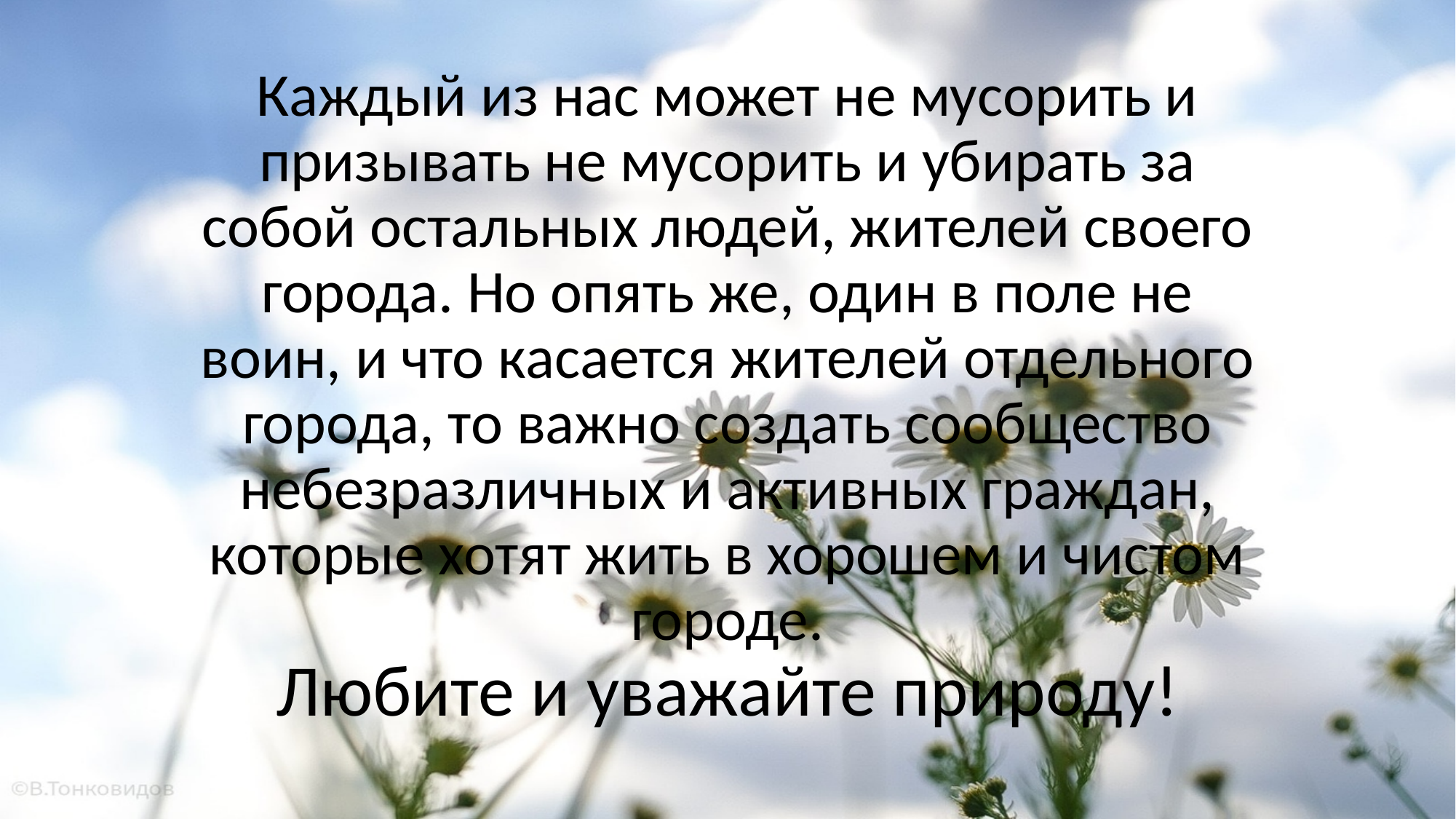

# Каждый из нас может не мусорить и призывать не мусорить и убирать за собой остальных людей, жителей своего города. Но опять же, один в поле не воин, и что касается жителей отдельного города, то важно создать сообщество небезразличных и активных граждан, которые хотят жить в хорошем и чистом городе. Любите и уважайте природу!